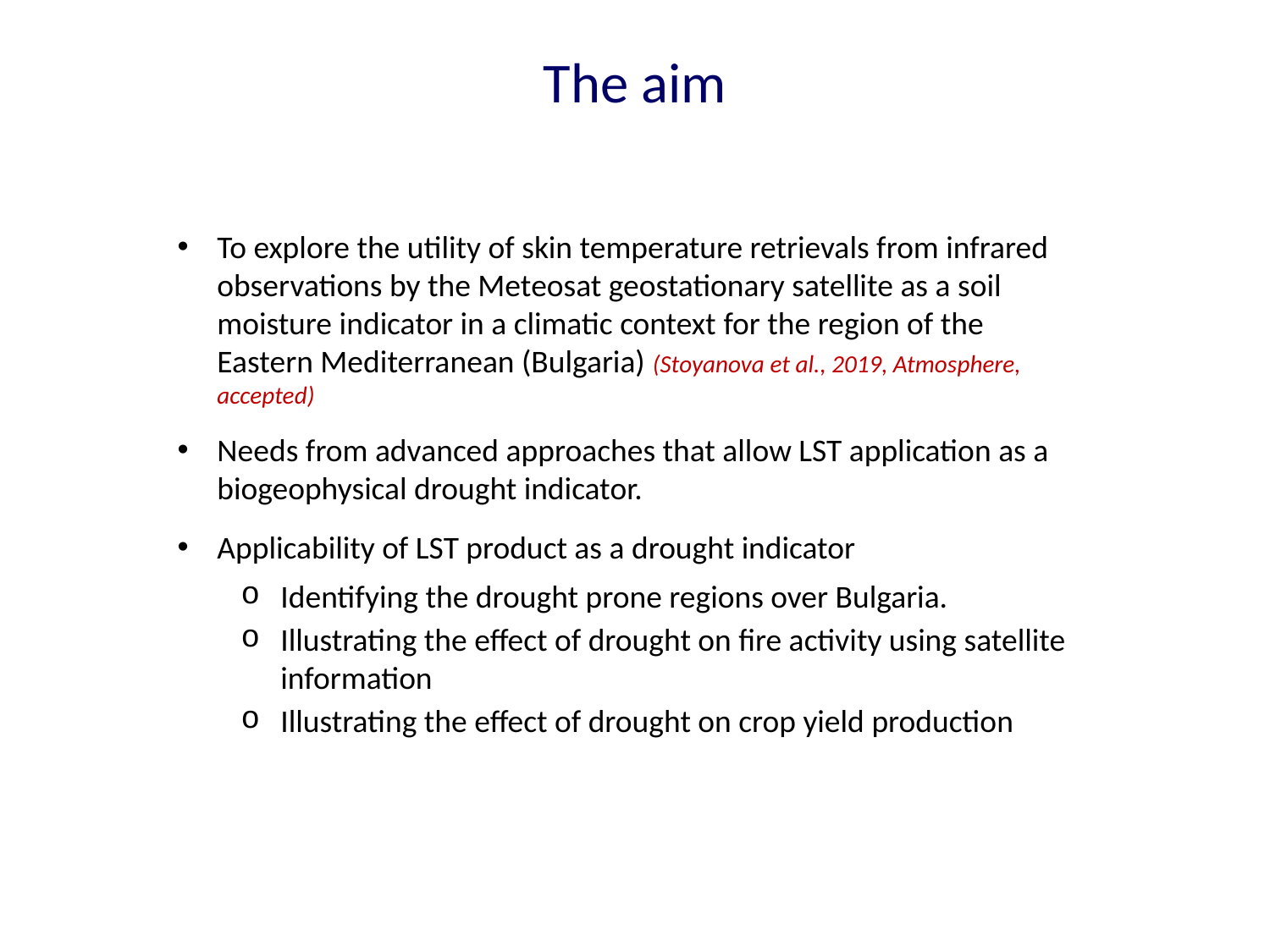

# The aim
To explore the utility of skin temperature retrievals from infrared observations by the Meteosat geostationary satellite as a soil moisture indicator in a climatic context for the region of the Eastern Mediterranean (Bulgaria) (Stoyanova et al., 2019, Atmosphere, accepted)
Needs from advanced approaches that allow LST application as a biogeophysical drought indicator.
Applicability of LST product as a drought indicator
Identifying the drought prone regions over Bulgaria.
Illustrating the effect of drought on fire activity using satellite information
Illustrating the effect of drought on crop yield production